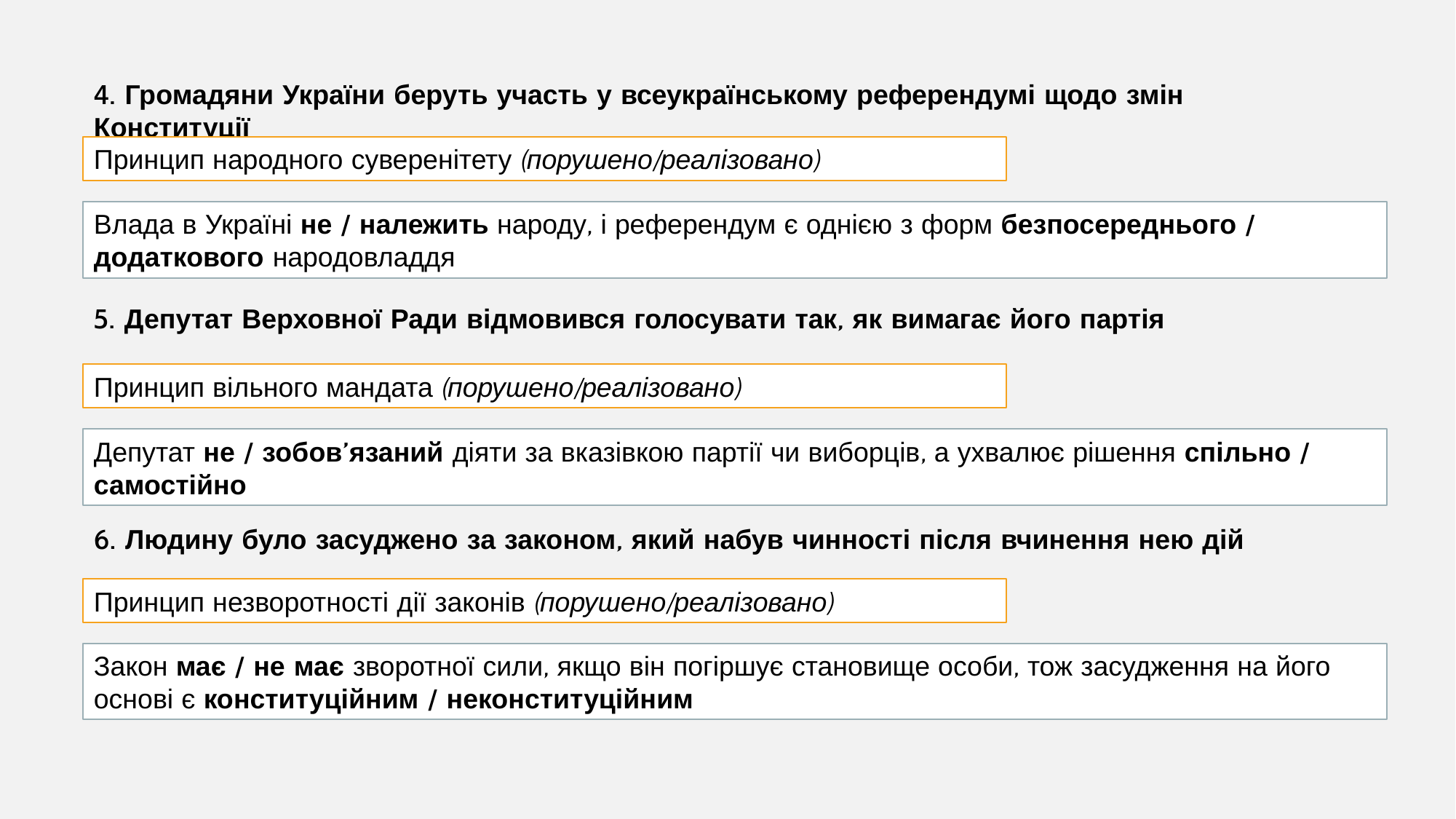

4. Громадяни України беруть участь у всеукраїнському референдумі щодо змін Конституції
Принцип народного суверенітету (порушено/реалізовано)
Влада в Україні не / належить народу, і референдум є однією з форм безпосереднього / додаткового народовладдя
5. Депутат Верховної Ради відмовився голосувати так, як вимагає його партія
Принцип вільного мандата (порушено/реалізовано)
Депутат не / зобов’язаний діяти за вказівкою партії чи виборців, а ухвалює рішення спільно / самостійно
6. Людину було засуджено за законом, який набув чинності після вчинення нею дій
Принцип незворотності дії законів (порушено/реалізовано)
Закон має / не має зворотної сили, якщо він погіршує становище особи, тож засудження на його основі є конституційним / неконституційним